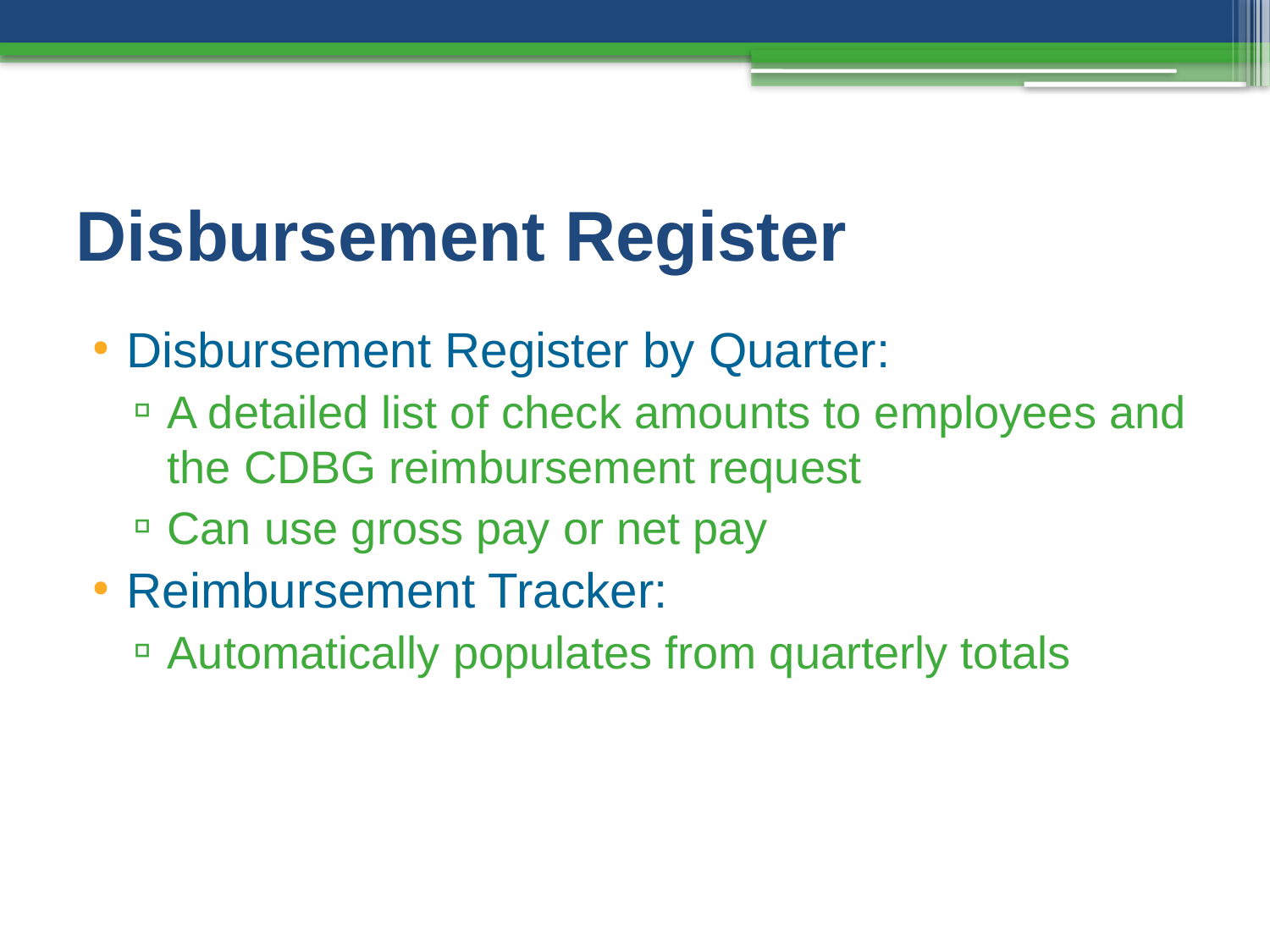

# Disbursement Register
Disbursement Register by Quarter:
A detailed list of check amounts to employees and the CDBG reimbursement request
Can use gross pay or net pay
Reimbursement Tracker:
Automatically populates from quarterly totals